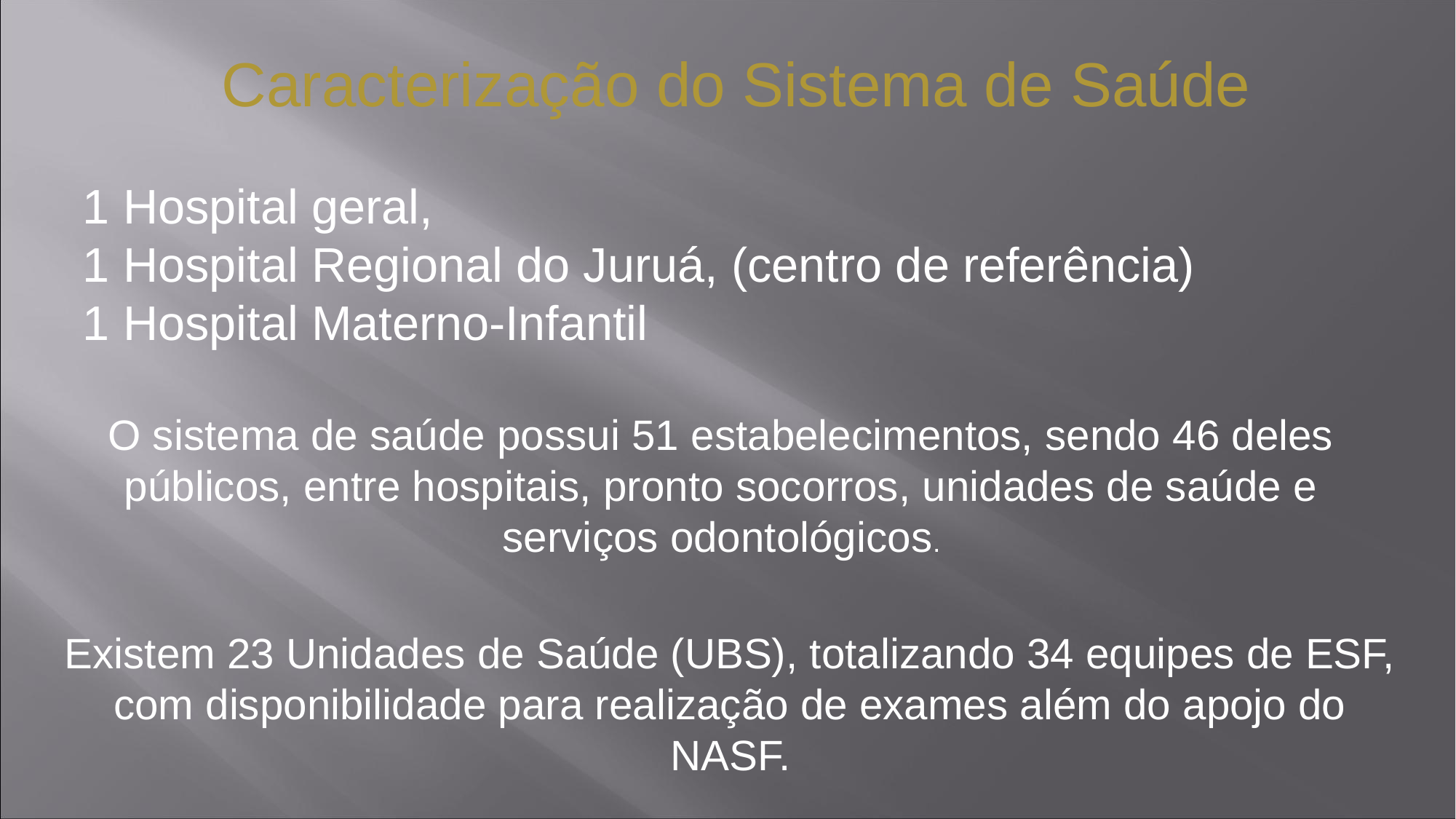

Caracterização do Sistema de Saúde

1 Hospital geral,
1 Hospital Regional do Juruá, (centro de referência)
1 Hospital Materno-Infantil
O sistema de saúde possui 51 estabelecimentos, sendo 46 deles públicos, entre hospitais, pronto socorros, unidades de saúde e serviços odontológicos.
Existem 23 Unidades de Saúde (UBS), totalizando 34 equipes de ESF, com disponibilidade para realização de exames além do apojo do NASF.